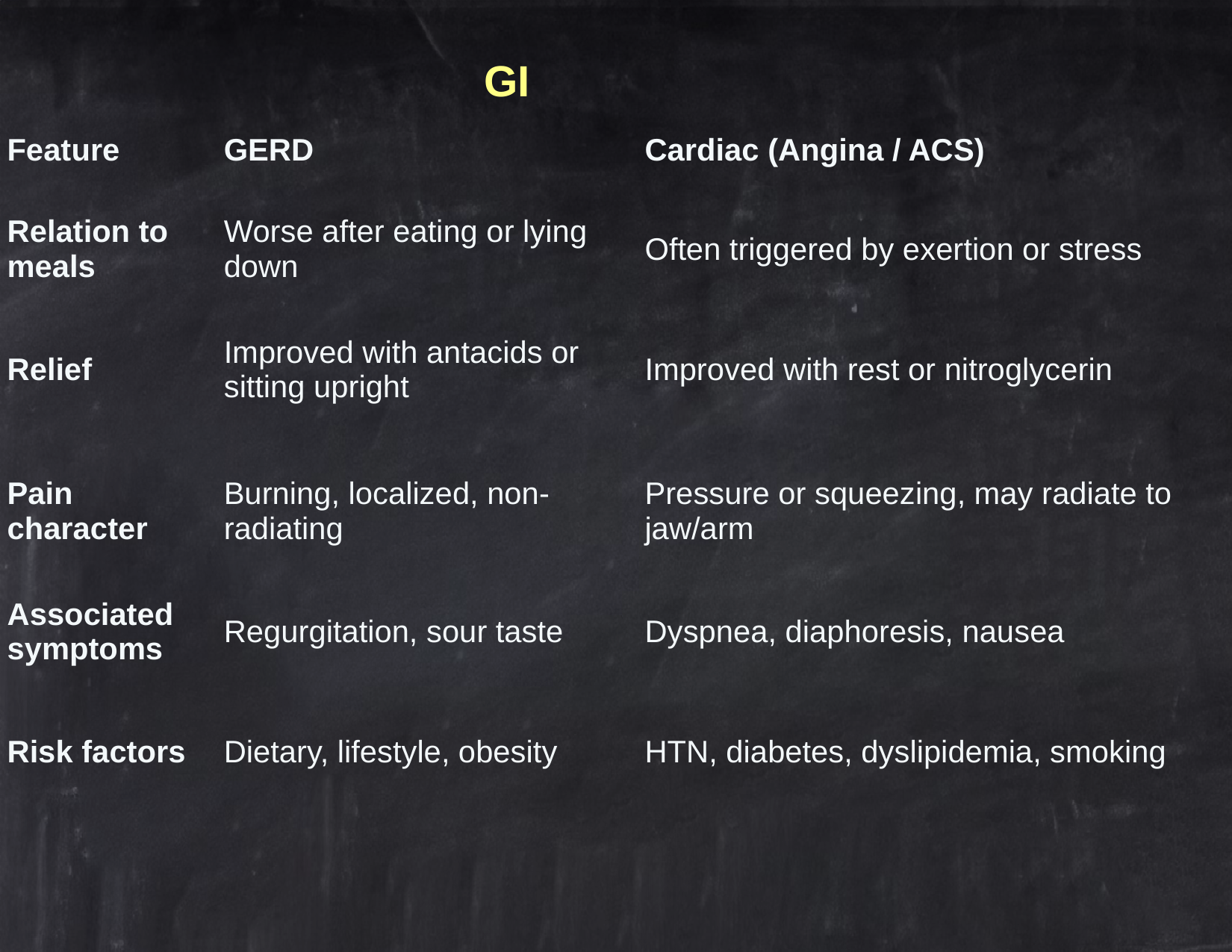

# GI
| Feature | GERD | Cardiac (Angina / ACS) |
| --- | --- | --- |
| Relation to meals | Worse after eating or lying down | Often triggered by exertion or stress |
| Relief | Improved with antacids or sitting upright | Improved with rest or nitroglycerin |
| Pain character | Burning, localized, non-radiating | Pressure or squeezing, may radiate to jaw/arm |
| Associated symptoms | Regurgitation, sour taste | Dyspnea, diaphoresis, nausea |
| Risk factors | Dietary, lifestyle, obesity | HTN, diabetes, dyslipidemia, smoking |